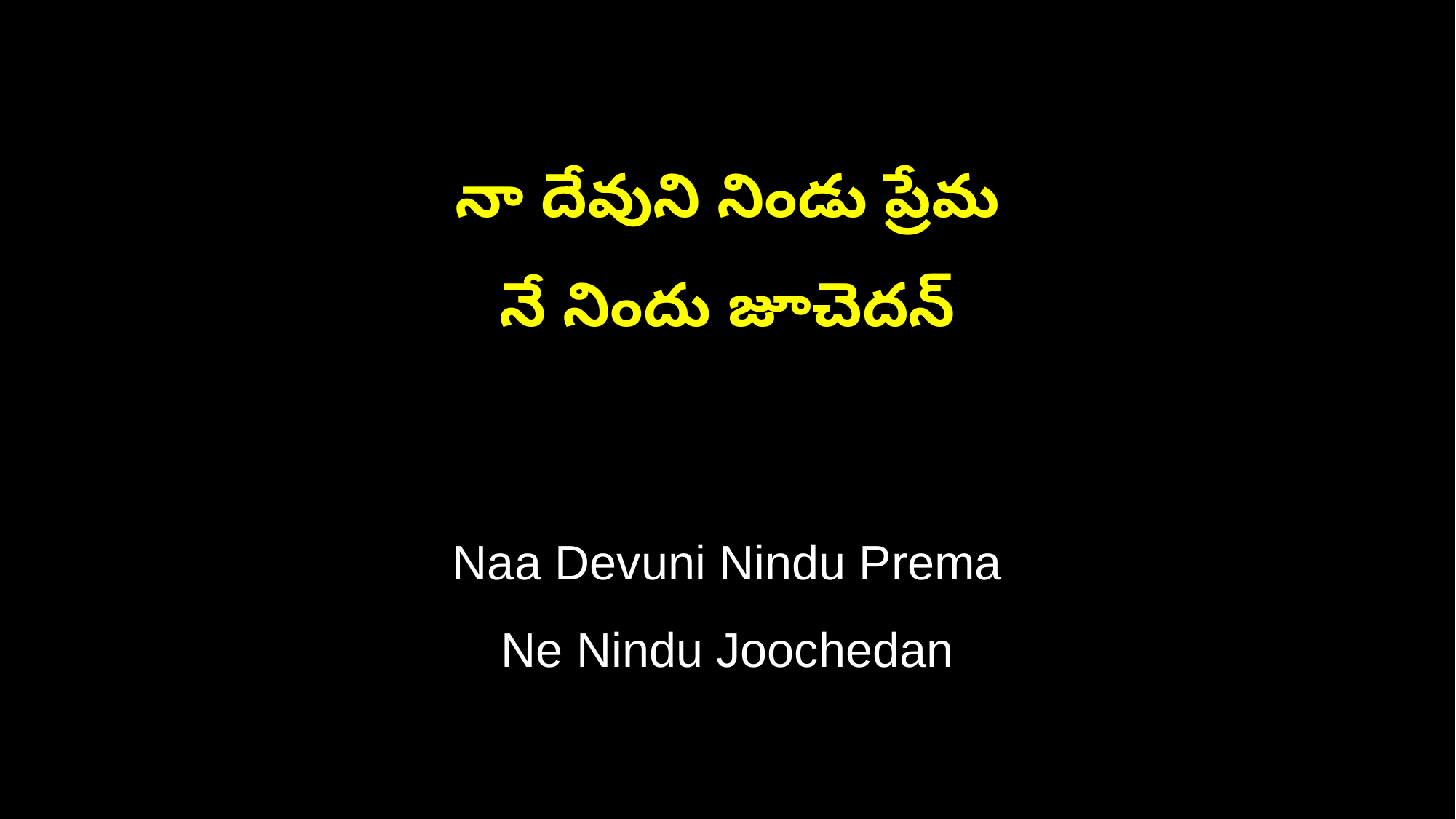

నా దేవుని నిండు ప్రేమ
నే నిందు జూచెదన్
Naa Devuni Nindu Prema
Ne Nindu Joochedan